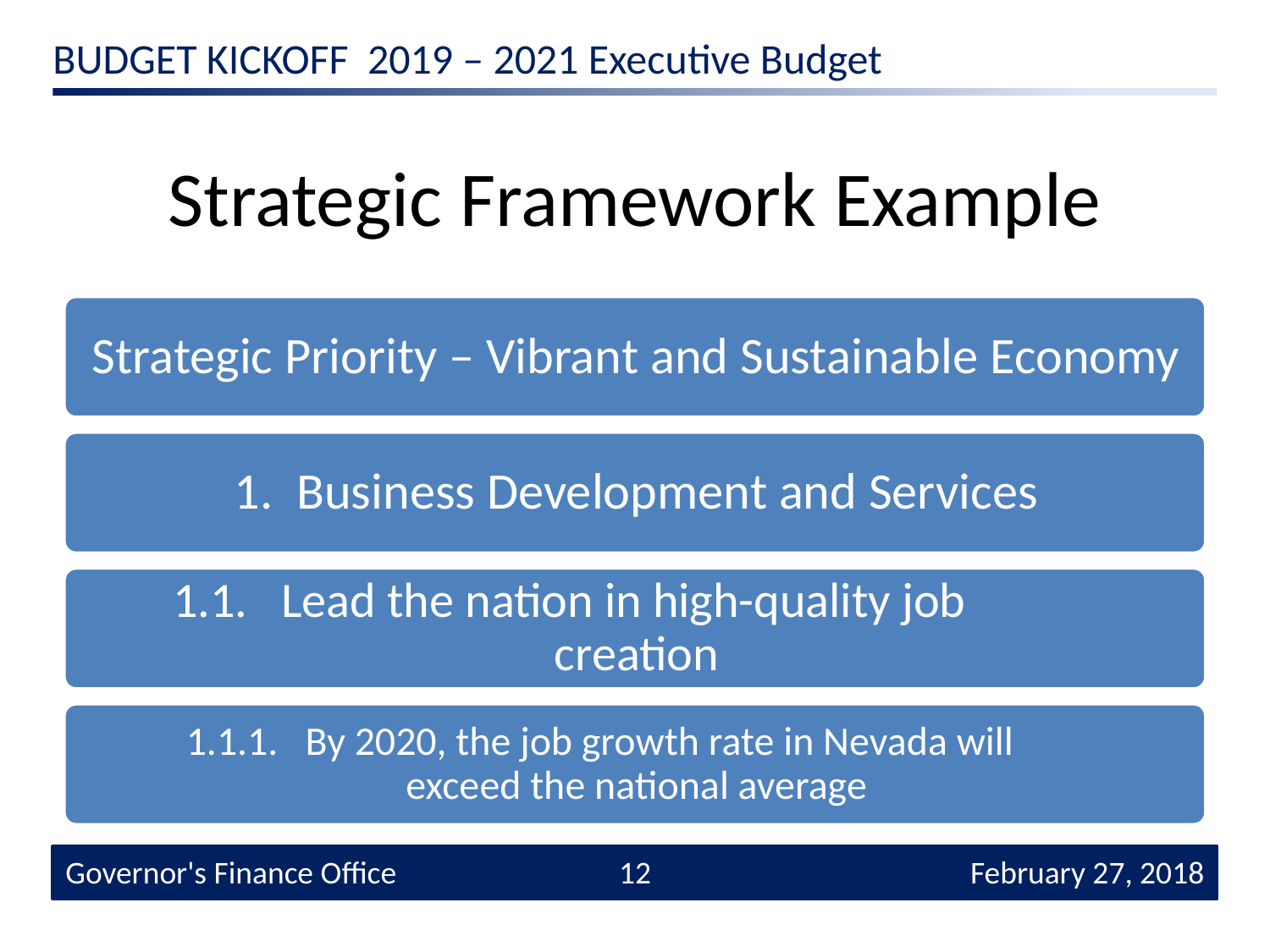

# Strategic Framework Example
Strategic Priority – Vibrant and Sustainable Economy
1.  Business Development and Services
1.1.   Lead the nation in high-quality job             creation
     1.1.1.   By 2020, the job growth rate in Nevada will              exceed the national average
Governor's Finance Office
12
 February 27, 2018